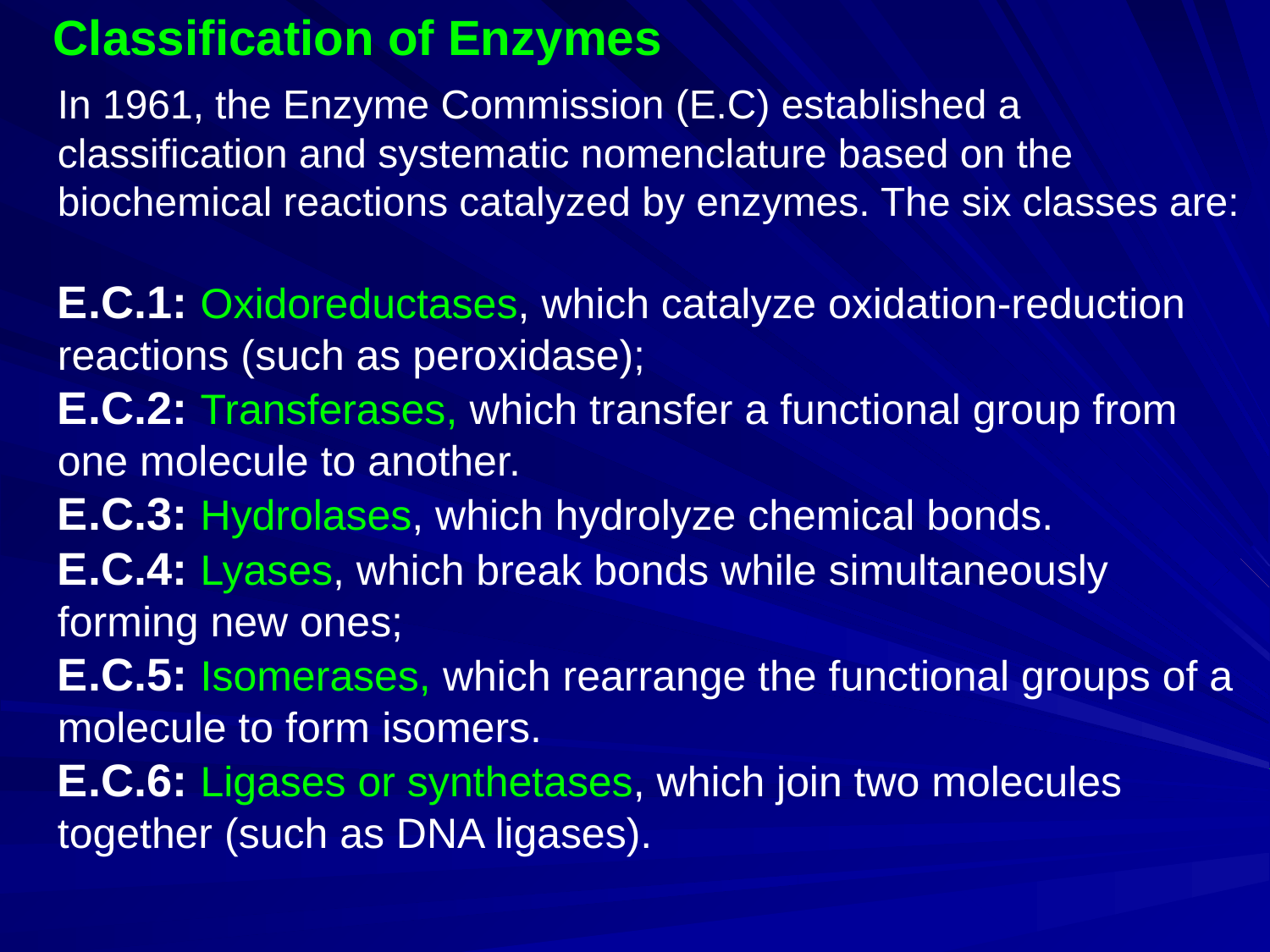

Classification of Enzymes
In 1961, the Enzyme Commission (E.C) established a classification and systematic nomenclature based on the biochemical reactions catalyzed by enzymes. The six classes are:

E.C.1: Oxidoreductases, which catalyze oxidation-reduction reactions (such as peroxidase);
E.C.2: Transferases, which transfer a functional group from one molecule to another.
E.C.3: Hydrolases, which hydrolyze chemical bonds.
E.C.4: Lyases, which break bonds while simultaneously forming new ones;
E.C.5: Isomerases, which rearrange the functional groups of a molecule to form isomers.
E.C.6: Ligases or synthetases, which join two molecules together (such as DNA ligases).